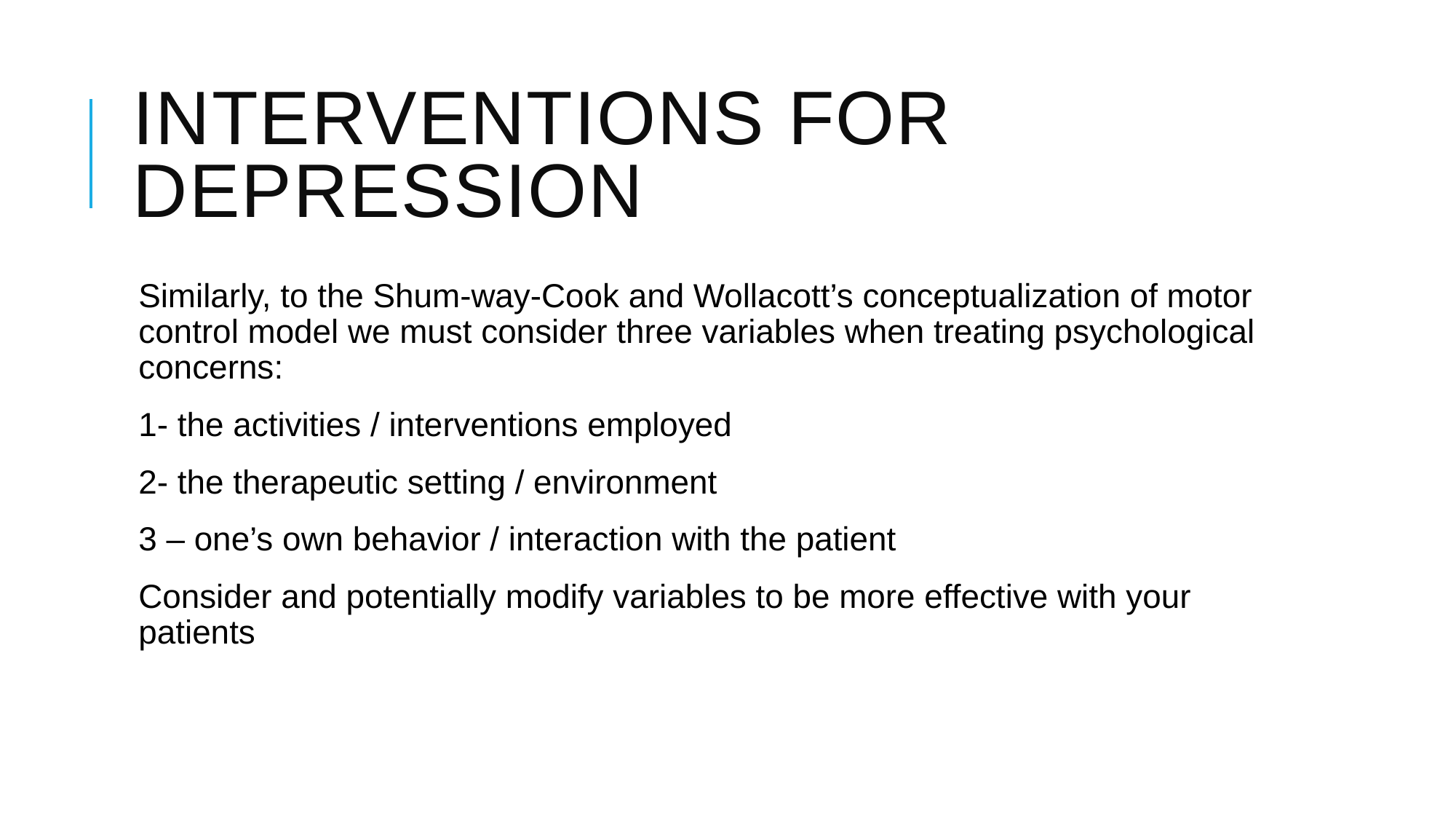

# Interventions for Depression
Similarly, to the Shum-way-Cook and Wollacott’s conceptualization of motor control model we must consider three variables when treating psychological concerns:
1- the activities / interventions employed
2- the therapeutic setting / environment
3 – one’s own behavior / interaction with the patient
Consider and potentially modify variables to be more effective with your patients